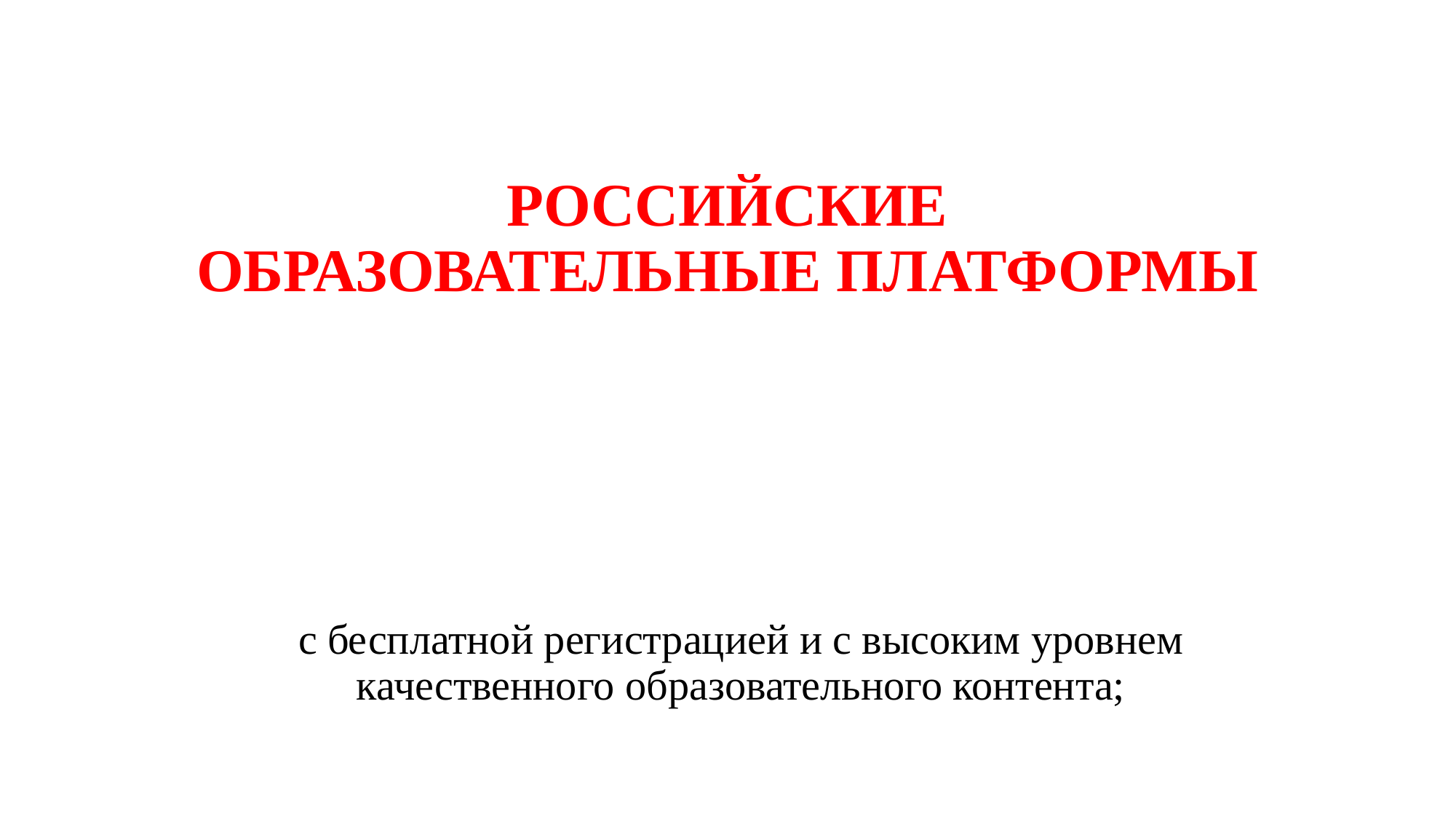

# РОССИЙСКИЕ ОБРАЗОВАТЕЛЬНЫЕ ПЛАТФОРМЫ
с бесплатной регистрацией и с высоким уровнем качественного образовательного контента;